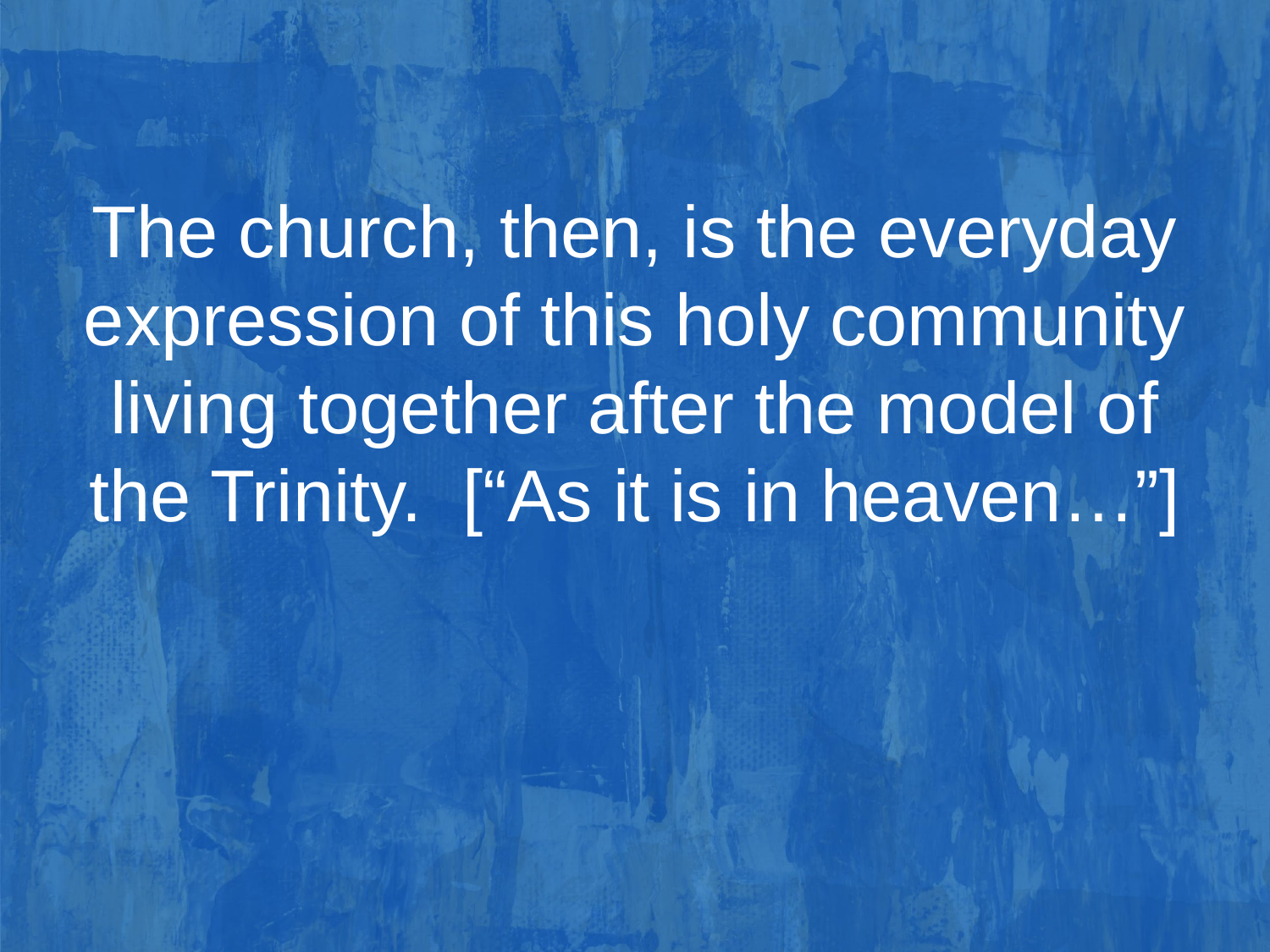

The church, then, is the everyday expression of this holy community living together after the model of the Trinity.  [“As it is in heaven…”]